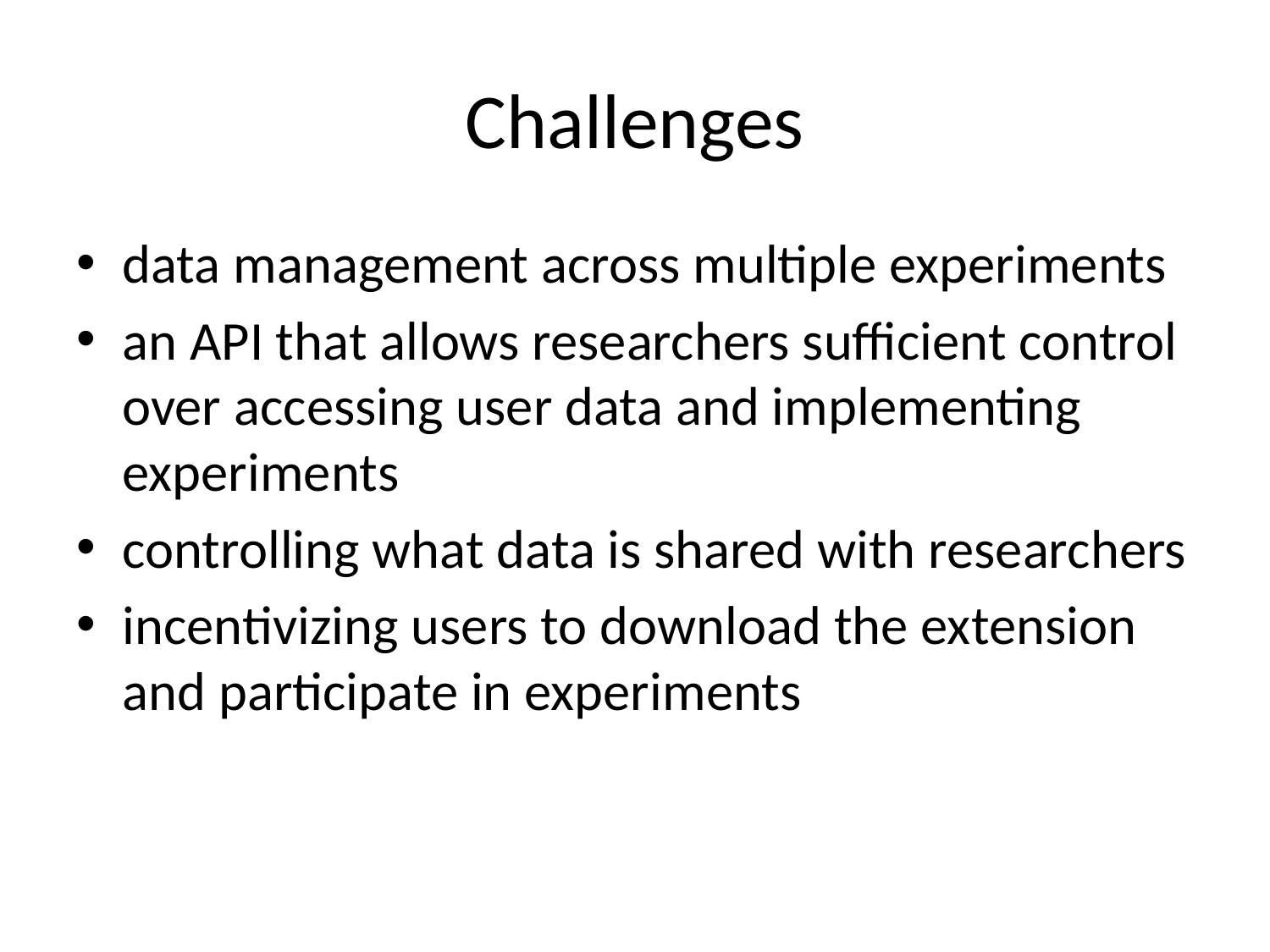

# Challenges
data management across multiple experiments
an API that allows researchers sufficient control over accessing user data and implementing experiments
controlling what data is shared with researchers
incentivizing users to download the extension and participate in experiments